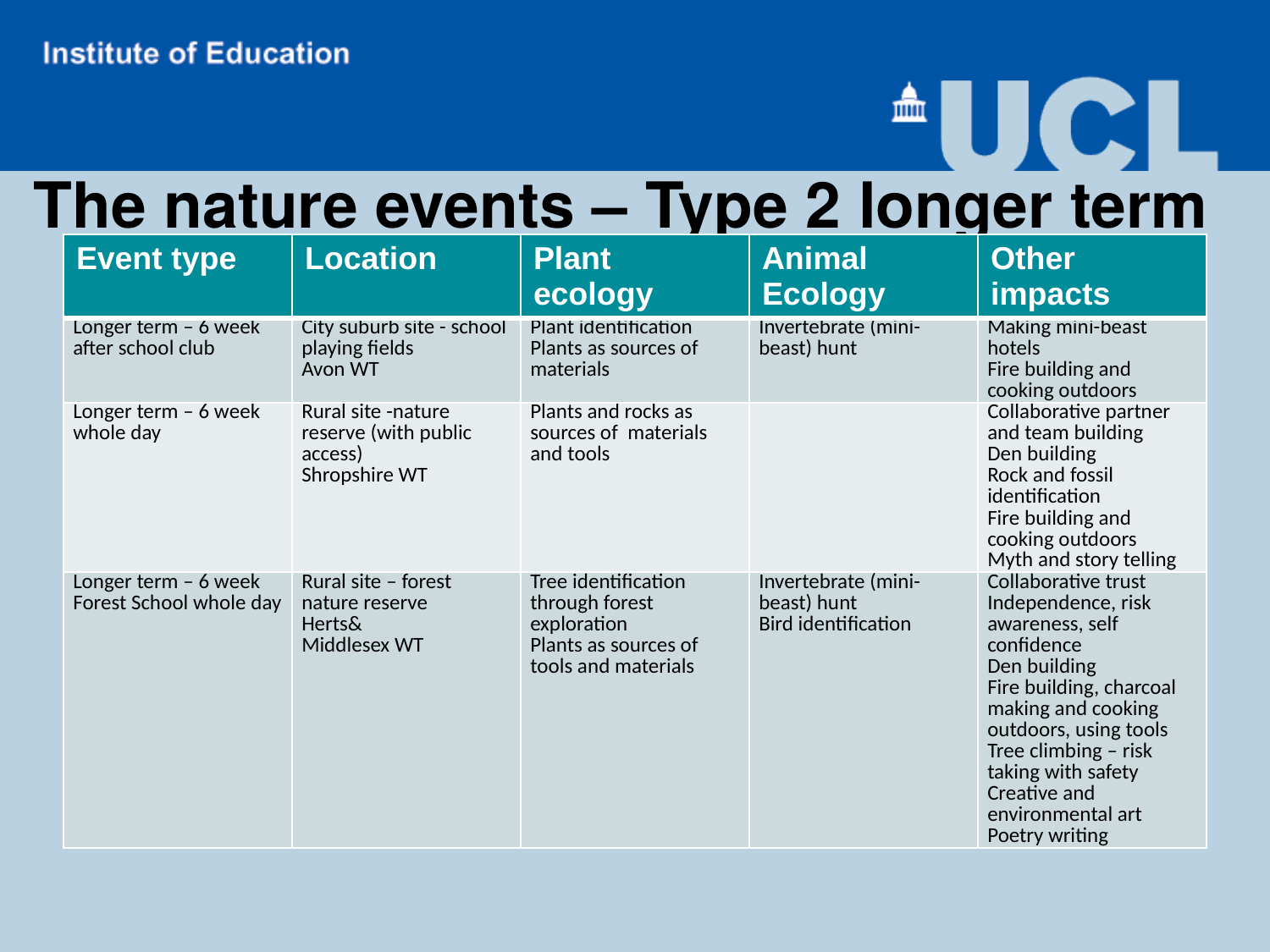

# The nature events – Type 2 longer term
| Event type | Location | Plant ecology | Animal Ecology | Other impacts |
| --- | --- | --- | --- | --- |
| Longer term – 6 week after school club | City suburb site - school playing fields Avon WT | Plant identification Plants as sources of materials | Invertebrate (mini-beast) hunt | Making mini-beast hotels Fire building and cooking outdoors |
| Longer term – 6 week whole day | Rural site -nature reserve (with public access) Shropshire WT | Plants and rocks as sources of materials and tools |  | Collaborative partner and team building Den building Rock and fossil identification Fire building and cooking outdoors Myth and story telling |
| Longer term – 6 week Forest School whole day | Rural site – forest nature reserve Herts& Middlesex WT | Tree identification through forest exploration Plants as sources of tools and materials | Invertebrate (mini-beast) hunt Bird identification | Collaborative trust Independence, risk awareness, self confidence Den building Fire building, charcoal making and cooking outdoors, using tools Tree climbing – risk taking with safety Creative and environmental art Poetry writing |